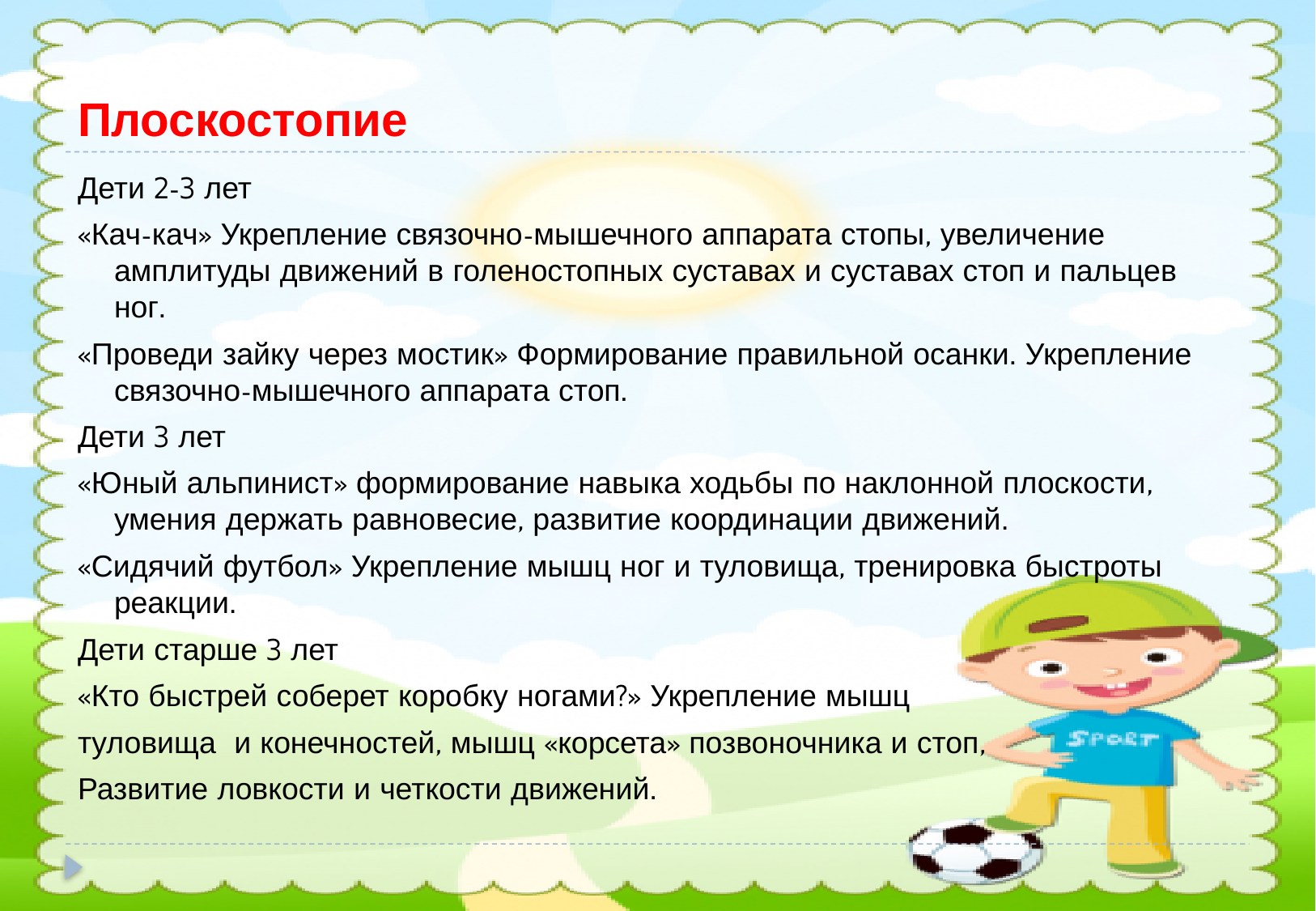

# Плоскостопие
Дети 2-3 лет
«Кач-кач» Укрепление связочно-мышечного аппарата стопы, увеличение амплитуды движений в голеностопных суставах и суставах стоп и пальцев ног.
«Проведи зайку через мостик» Формирование правильной осанки. Укрепление связочно-мышечного аппарата стоп.
Дети 3 лет
«Юный альпинист» формирование навыка ходьбы по наклонной плоскости, умения держать равновесие, развитие координации движений.
«Сидячий футбол» Укрепление мышц ног и туловища, тренировка быстроты реакции.
Дети старше 3 лет
«Кто быстрей соберет коробку ногами?» Укрепление мышц
туловища  и конечностей, мышц «корсета» позвоночника и стоп,
Развитие ловкости и четкости движений.